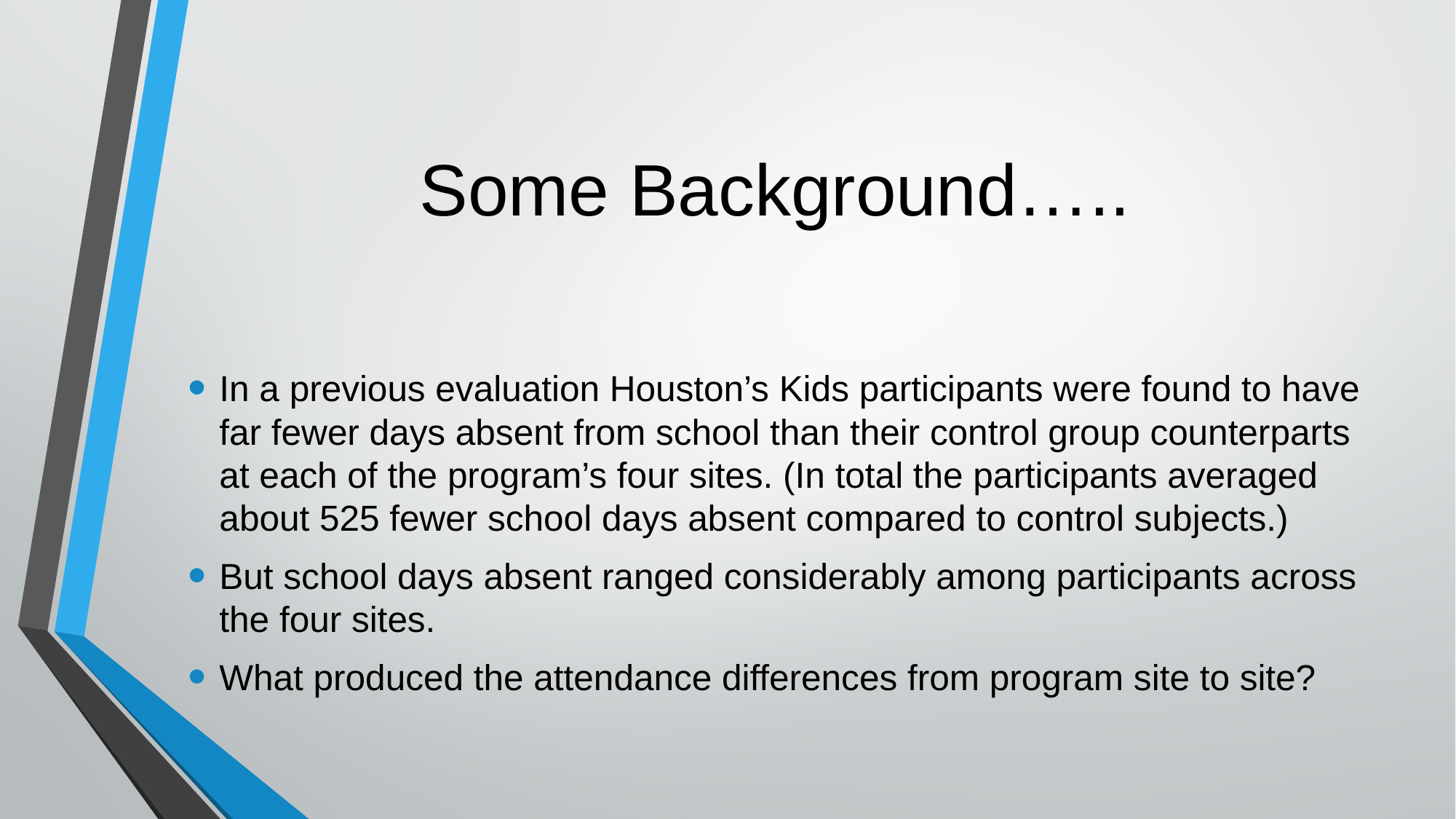

# Some Background…..
In a previous evaluation Houston’s Kids participants were found to have far fewer days absent from school than their control group counterparts at each of the program’s four sites. (In total the participants averaged about 525 fewer school days absent compared to control subjects.)
But school days absent ranged considerably among participants across the four sites.
What produced the attendance differences from program site to site?